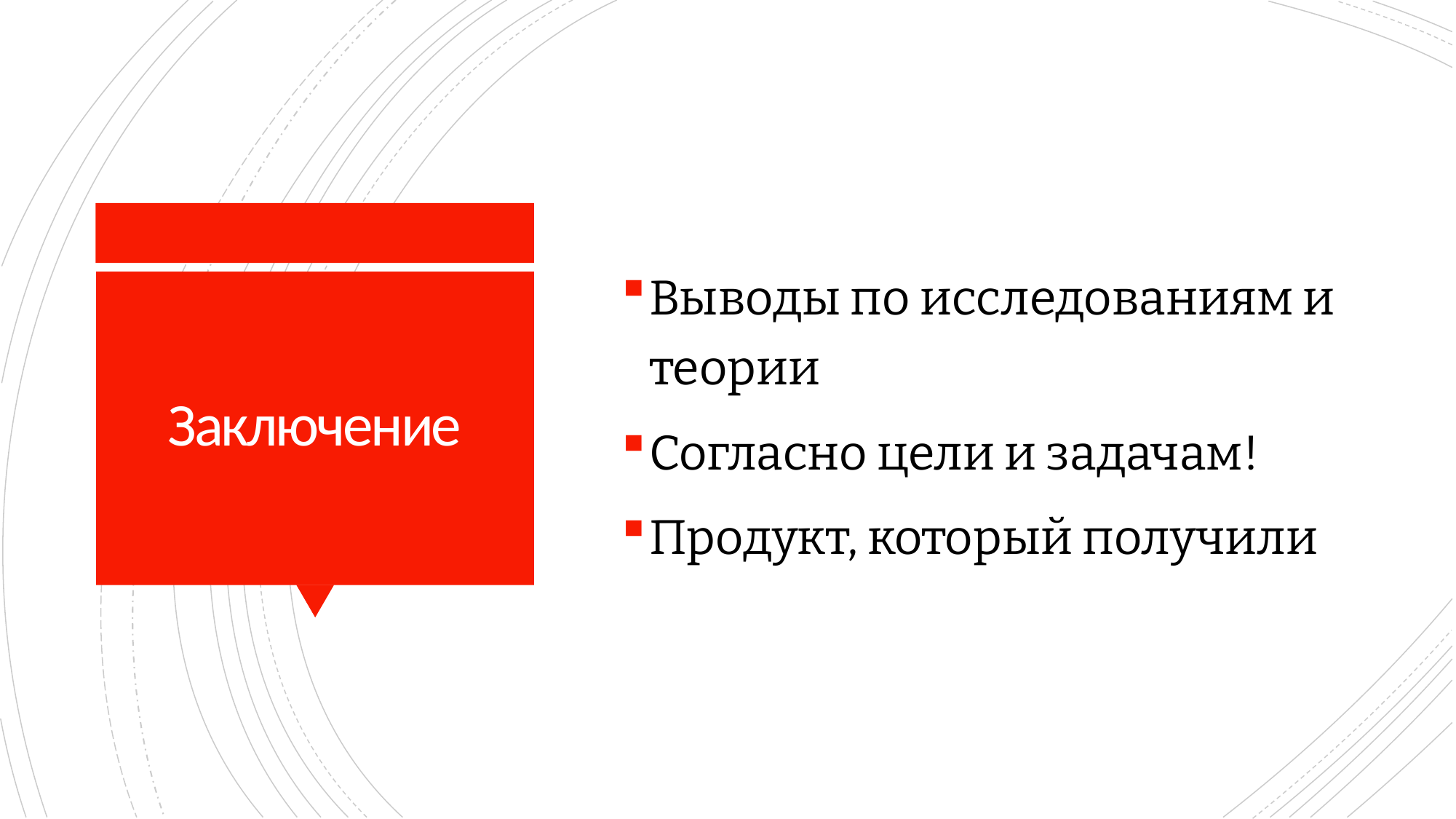

Выводы по исследованиям и теории
Согласно цели и задачам!
Продукт, который получили
# Заключение